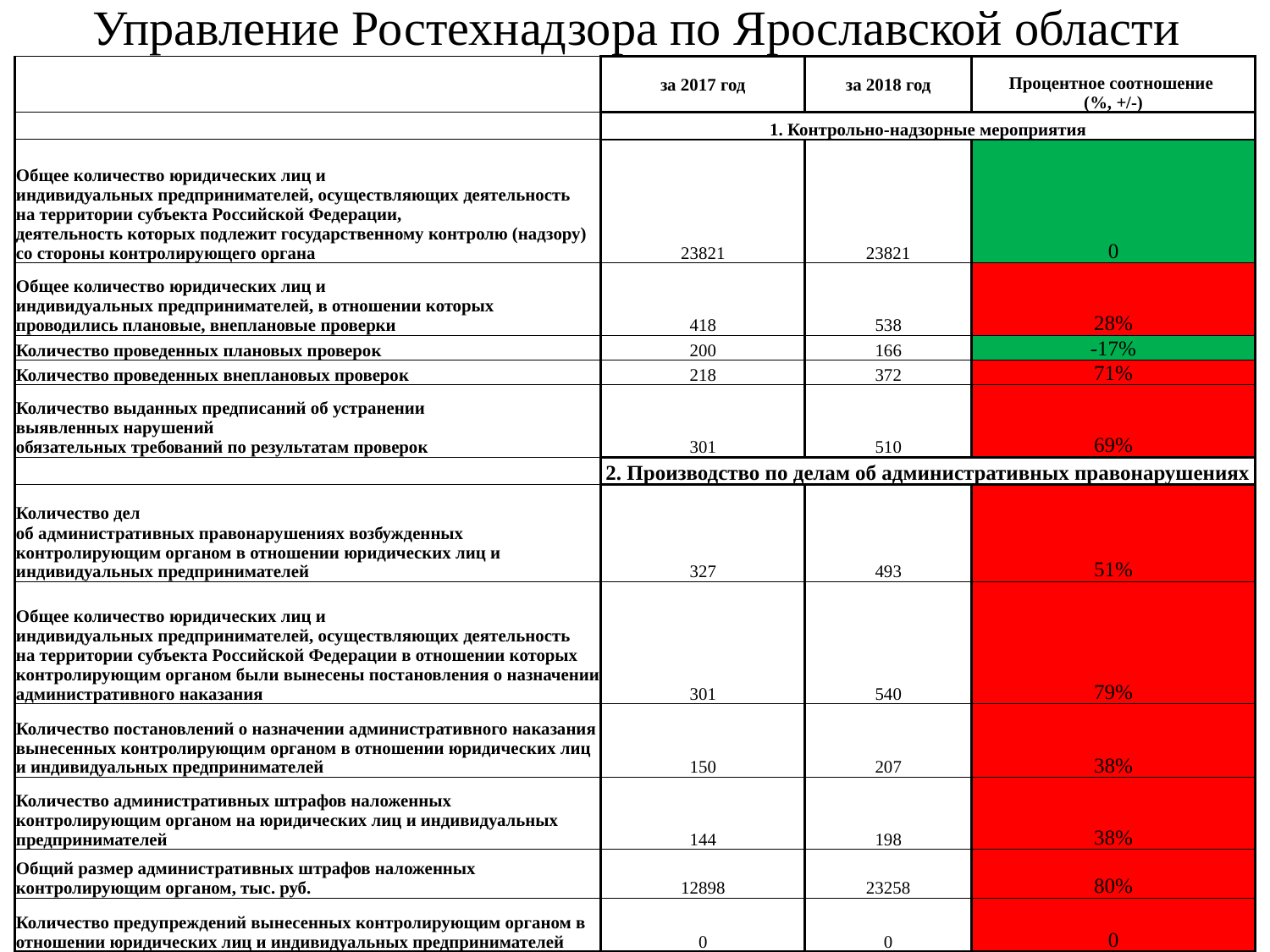

# Управление Ростехнадзора по Ярославской области
|  | за 2017 год | за 2018 год | Процентное соотношение (%, +/-) |
| --- | --- | --- | --- |
|  | 1. Контрольно-надзорные мероприятия |  |  |
| Общее количество юридических лиц и индивидуальных предпринимателей, осуществляющих деятельность на территории субъекта Российской Федерации, деятельность которых подлежит государственному контролю (надзору) со стороны контролирующего органа | 23821 | 23821 | 0 |
| Общее количество юридических лиц и индивидуальных предпринимателей, в отношении которых проводились плановые, внеплановые проверки | 418 | 538 | 28% |
| Количество проведенных плановых проверок | 200 | 166 | -17% |
| Количество проведенных внеплановых проверок | 218 | 372 | 71% |
| Количество выданных предписаний об устранении выявленных нарушений обязательных требований по результатам проверок | 301 | 510 | 69% |
|  | 2. Производство по делам об административных правонарушениях |  |  |
| Количество дел об административных правонарушениях возбужденных контролирующим органом в отношении юридических лиц и индивидуальных предпринимателей | 327 | 493 | 51% |
| Общее количество юридических лиц и индивидуальных предпринимателей, осуществляющих деятельность на территории субъекта Российской Федерации в отношении которых контролирующим органом были вынесены постановления о назначении административного наказания | 301 | 540 | 79% |
| Количество постановлений о назначении административного наказания вынесенных контролирующим органом в отношении юридических лиц и индивидуальных предпринимателей | 150 | 207 | 38% |
| Количество административных штрафов наложенных контролирующим органом на юридических лиц и индивидуальных предпринимателей | 144 | 198 | 38% |
| Общий размер административных штрафов наложенных контролирующим органом, тыс. руб. | 12898 | 23258 | 80% |
| Количество предупреждений вынесенных контролирующим органом в отношении юридических лиц и индивидуальных предпринимателей | 0 | 0 | 0 |